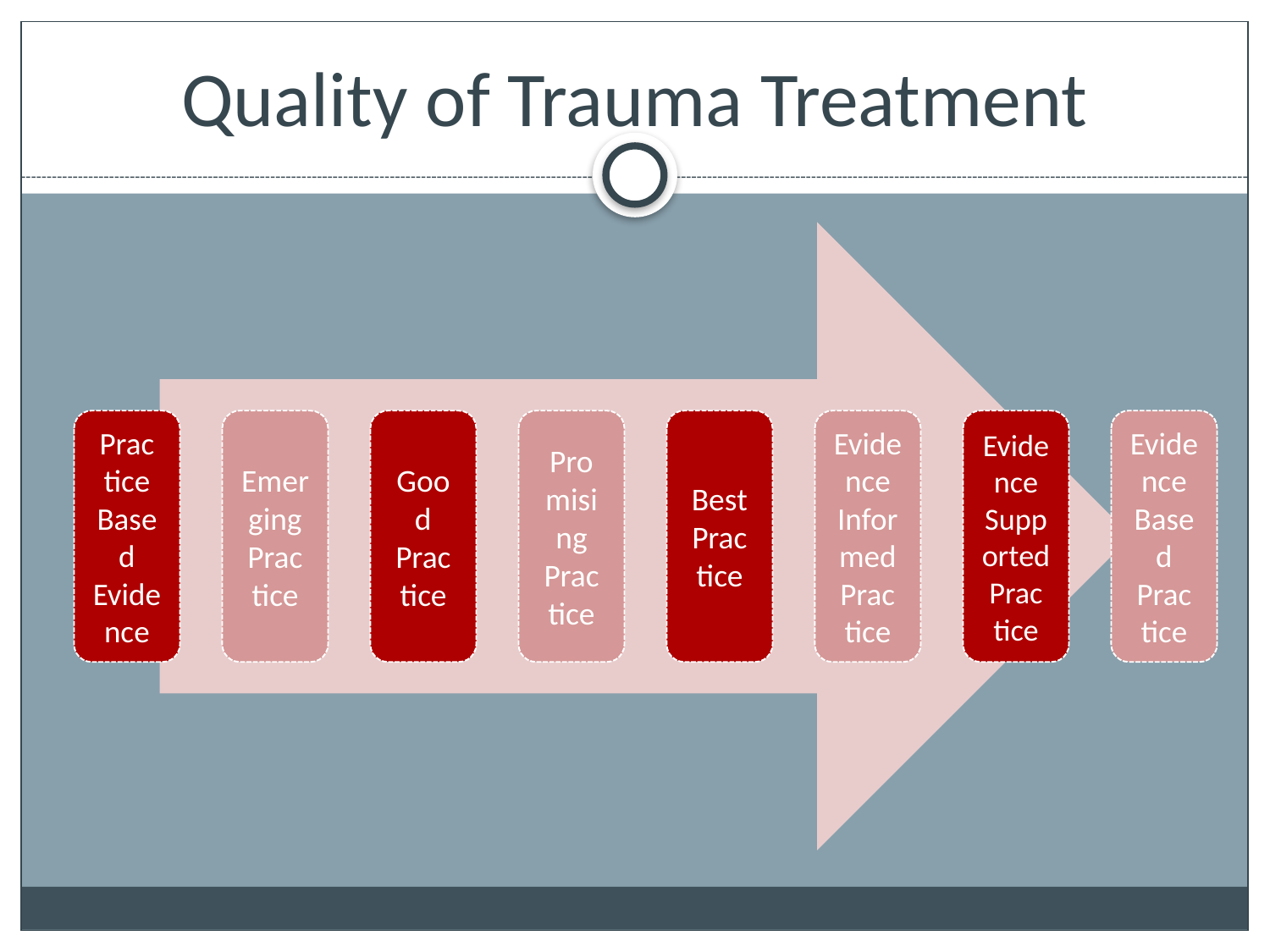

# Quality of Trauma Treatment
Practice Based Evidence
Emerging Practice
Good Practice
Promising Practice
Best Practice
Evidence Informed Practice
Evidence Supported Practice
Evidence Based Practice